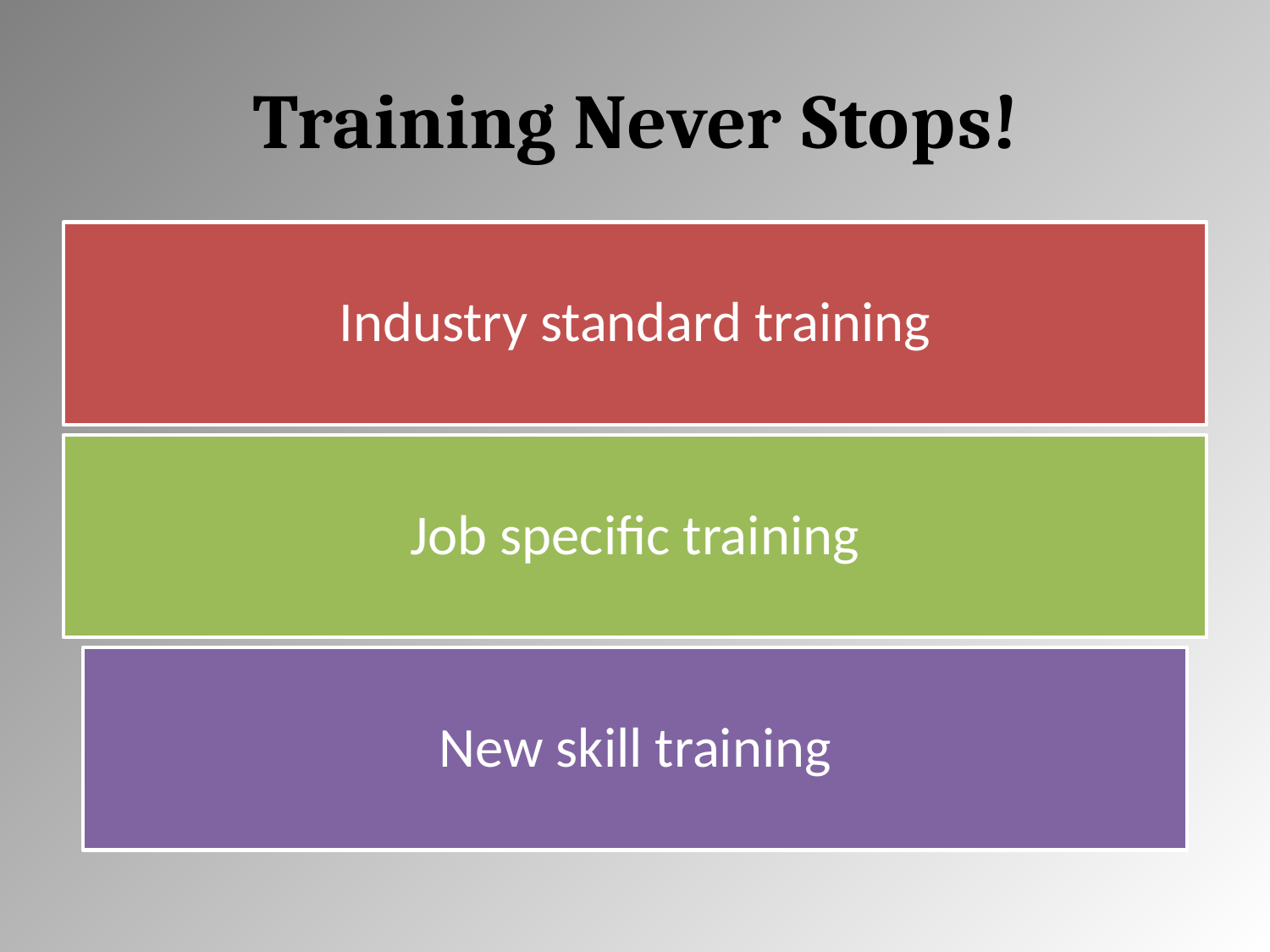

# Training Never Stops!
Industry standard training
Job specific training
New skill training